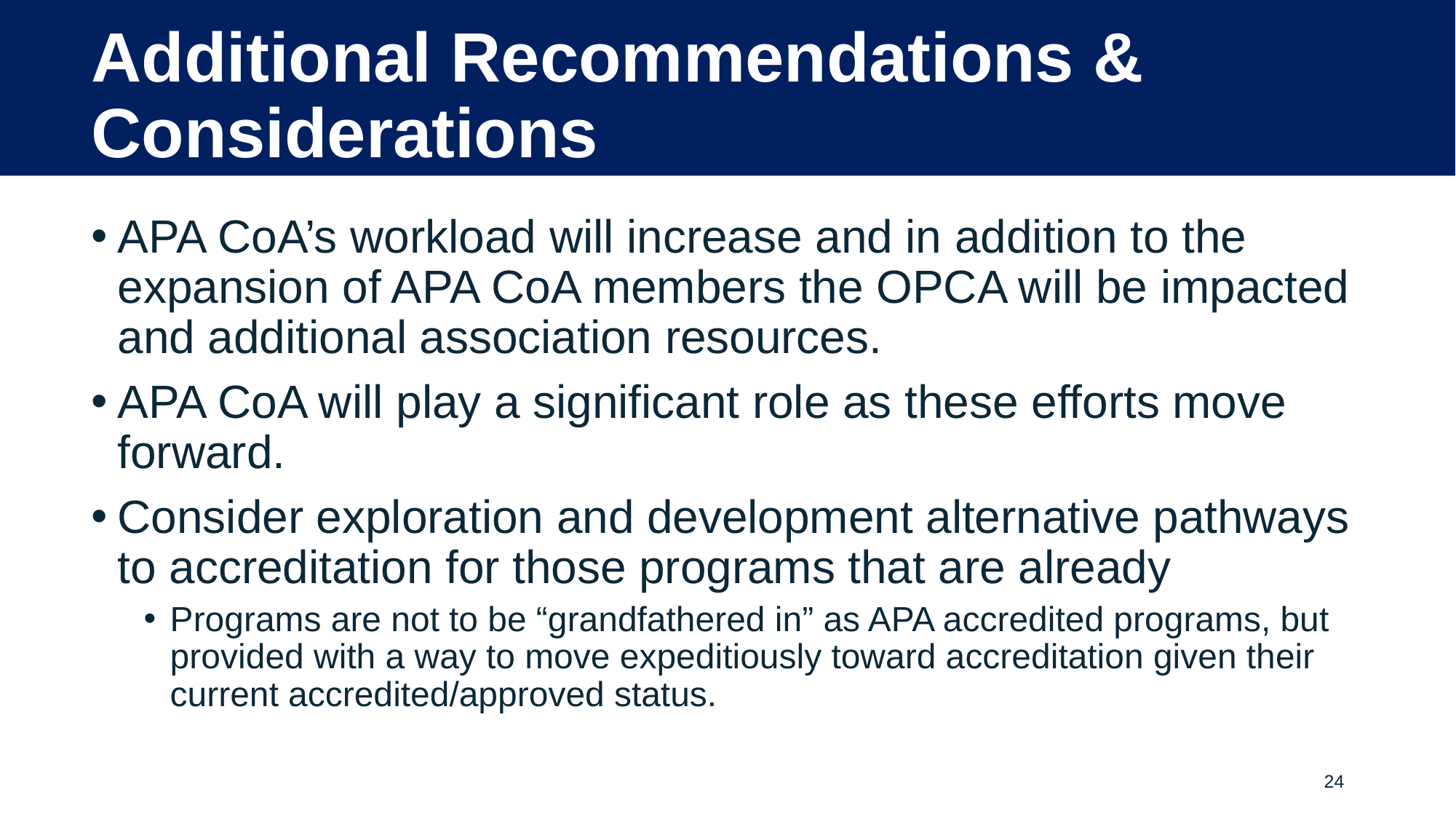

# Additional Recommendations & Considerations
APA CoA’s workload will increase and in addition to the expansion of APA CoA members the OPCA will be impacted and additional association resources.
APA CoA will play a significant role as these efforts move forward.
Consider exploration and development alternative pathways to accreditation for those programs that are already
Programs are not to be “grandfathered in” as APA accredited programs, but provided with a way to move expeditiously toward accreditation given their current accredited/approved status.

24